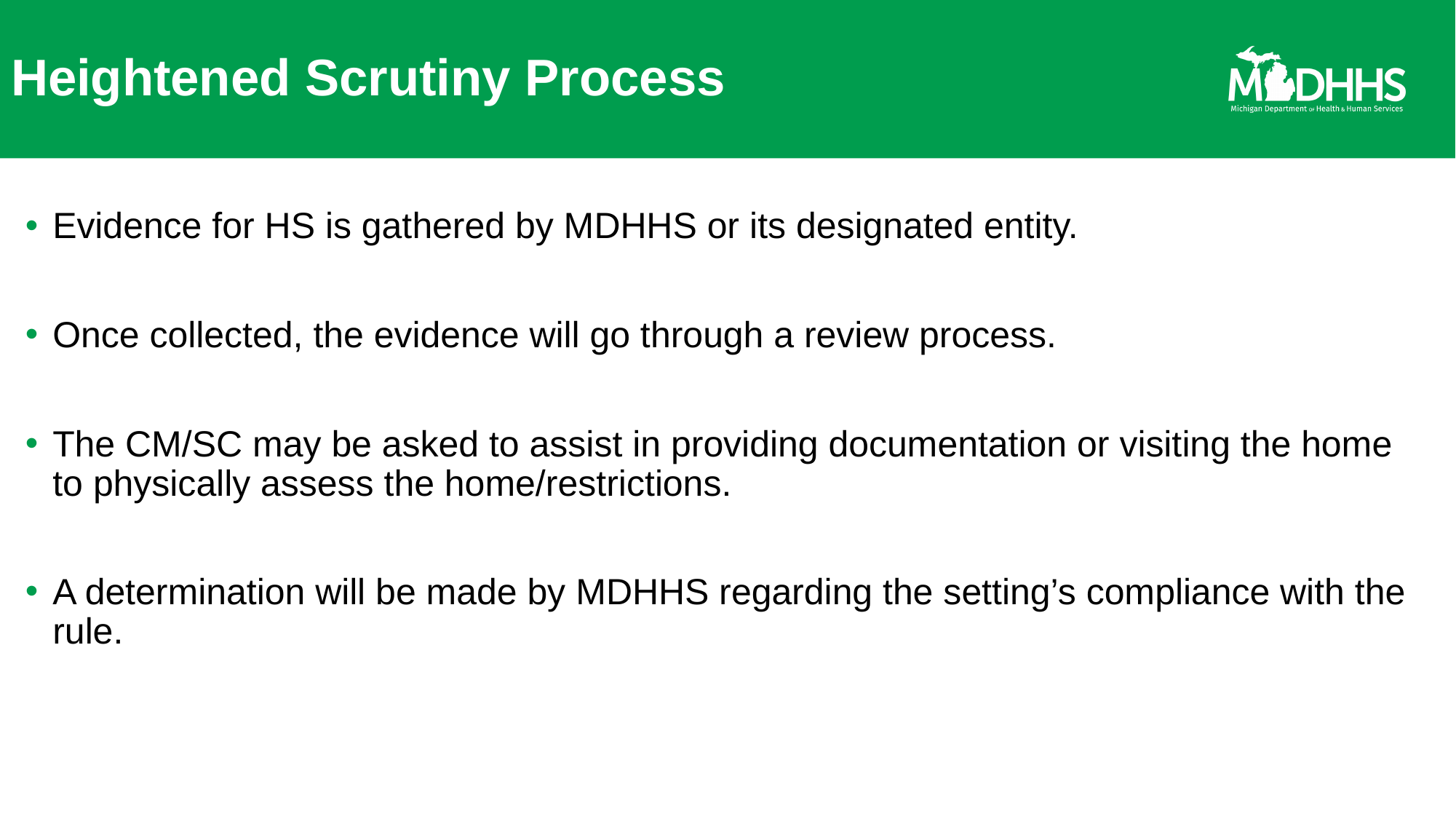

# Heightened Scrutiny Process
Evidence for HS is gathered by MDHHS or its designated entity.

Once collected, the evidence will go through a review process.

The CM/SC may be asked to assist in providing documentation or visiting the home to physically assess the home/restrictions.

A determination will be made by MDHHS regarding the setting’s compliance with the rule.